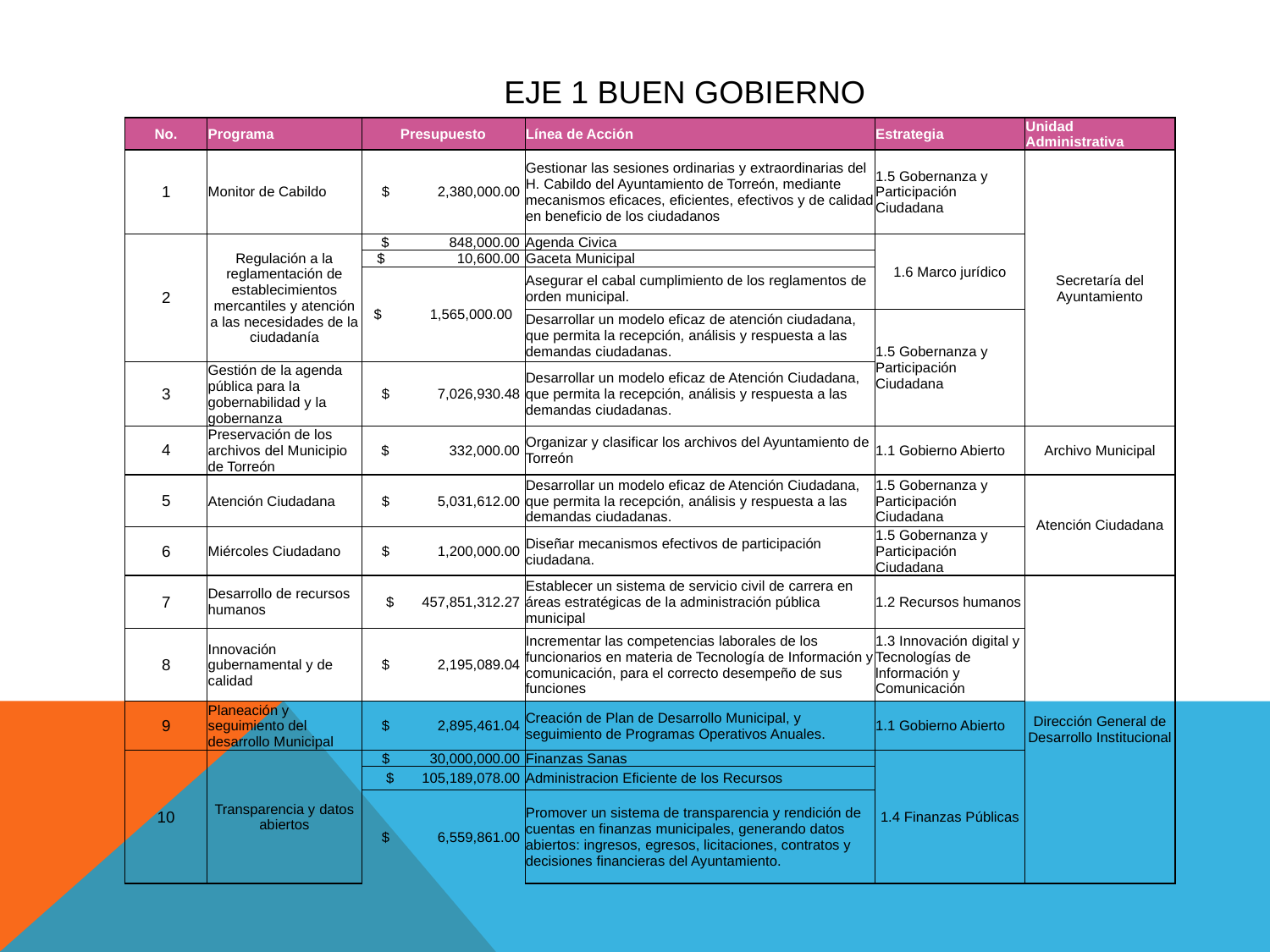

EJE 1 BUEN GOBIERNO
| No. | Programa | Presupuesto | Línea de Acción | Estrategia | Unidad Administrativa |
| --- | --- | --- | --- | --- | --- |
| 1 | Monitor de Cabildo | $ 2,380,000.00 | Gestionar las sesiones ordinarias y extraordinarias del H. Cabildo del Ayuntamiento de Torreón, mediante mecanismos eficaces, eficientes, efectivos y de calidad en beneficio de los ciudadanos | 1.5 Gobernanza y Participación Ciudadana | Secretaría del Ayuntamiento |
| 2 | Regulación a la reglamentación de establecimientos mercantiles y atención a las necesidades de la ciudadanía | $ 848,000.00 | Agenda Civica | 1.6 Marco jurídico |  |
|  |  | $ 10,600.00 | Gaceta Municipal |  |  |
|  |  | $ 1,565,000.00 | Asegurar el cabal cumplimiento de los reglamentos de orden municipal. |  |  |
|  |  |  | Desarrollar un modelo eficaz de atención ciudadana, que permita la recepción, análisis y respuesta a las demandas ciudadanas. | 1.5 Gobernanza y Participación Ciudadana |  |
| 3 | Gestión de la agenda pública para la gobernabilidad y la gobernanza | $ 7,026,930.48 | Desarrollar un modelo eficaz de Atención Ciudadana, que permita la recepción, análisis y respuesta a las demandas ciudadanas. |  |  |
| 4 | Preservación de los archivos del Municipio de Torreón | $ 332,000.00 | Organizar y clasificar los archivos del Ayuntamiento de Torreón | 1.1 Gobierno Abierto | Archivo Municipal |
| 5 | Atención Ciudadana | $ 5,031,612.00 | Desarrollar un modelo eficaz de Atención Ciudadana, que permita la recepción, análisis y respuesta a las demandas ciudadanas. | 1.5 Gobernanza y Participación Ciudadana | Atención Ciudadana |
| 6 | Miércoles Ciudadano | $ 1,200,000.00 | Diseñar mecanismos efectivos de participación ciudadana. | 1.5 Gobernanza y Participación Ciudadana |  |
| 7 | Desarrollo de recursos humanos | $ 457,851,312.27 | Establecer un sistema de servicio civil de carrera en áreas estratégicas de la administración pública municipal | 1.2 Recursos humanos | Dirección General de Desarrollo Institucional |
| 8 | Innovación gubernamental y de calidad | $ 2,195,089.04 | Incrementar las competencias laborales de los funcionarios en materia de Tecnología de Información y comunicación, para el correcto desempeño de sus funciones | 1.3 Innovación digital y Tecnologías de lnformación y Comunicación |  |
| 9 | Planeación y seguimiento del desarrollo Municipal | $ 2,895,461.04 | Creación de Plan de Desarrollo Municipal, y seguimiento de Programas Operativos Anuales. | 1.1 Gobierno Abierto |  |
| 10 | Transparencia y datos abiertos | $ 30,000,000.00 | Finanzas Sanas | 1.4 Finanzas Públicas |  |
|  |  | $ 105,189,078.00 | Administracion Eficiente de los Recursos |  |  |
|  |  | $ 6,559,861.00 | Promover un sistema de transparencia y rendición de cuentas en finanzas municipales, generando datos abiertos: ingresos, egresos, licitaciones, contratos y decisiones financieras del Ayuntamiento. |  |  |